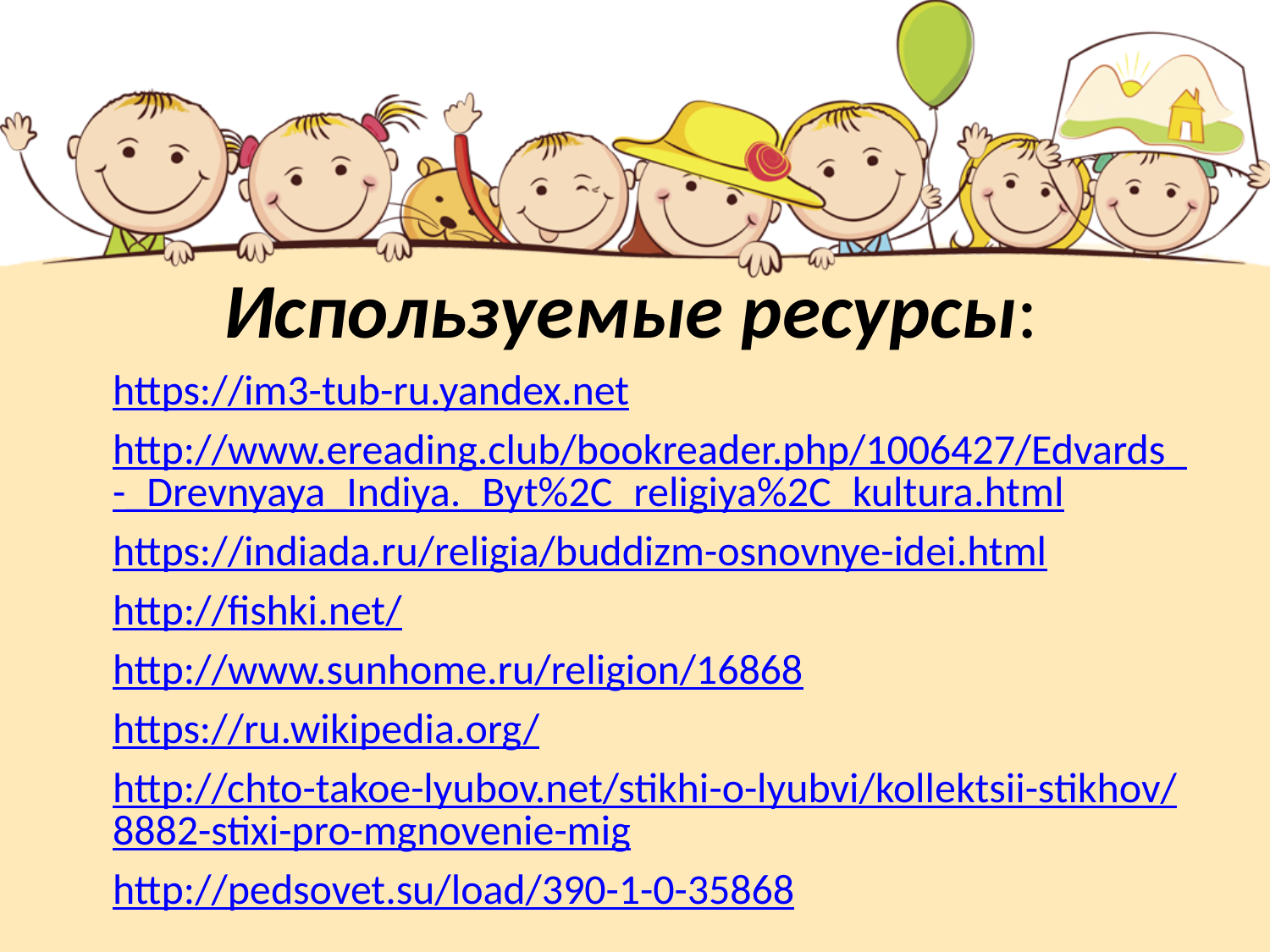

# Используемые ресурсы:
https://im3-tub-ru.yandex.net
http://www.ereading.club/bookreader.php/1006427/Edvards_-_Drevnyaya_Indiya._Byt%2C_religiya%2C_kultura.html
https://indiada.ru/religia/buddizm-osnovnye-idei.html
http://fishki.net/
http://www.sunhome.ru/religion/16868
https://ru.wikipedia.org/
http://chto-takoe-lyubov.net/stikhi-o-lyubvi/kollektsii-stikhov/8882-stixi-pro-mgnovenie-mig
http://pedsovet.su/load/390-1-0-35868